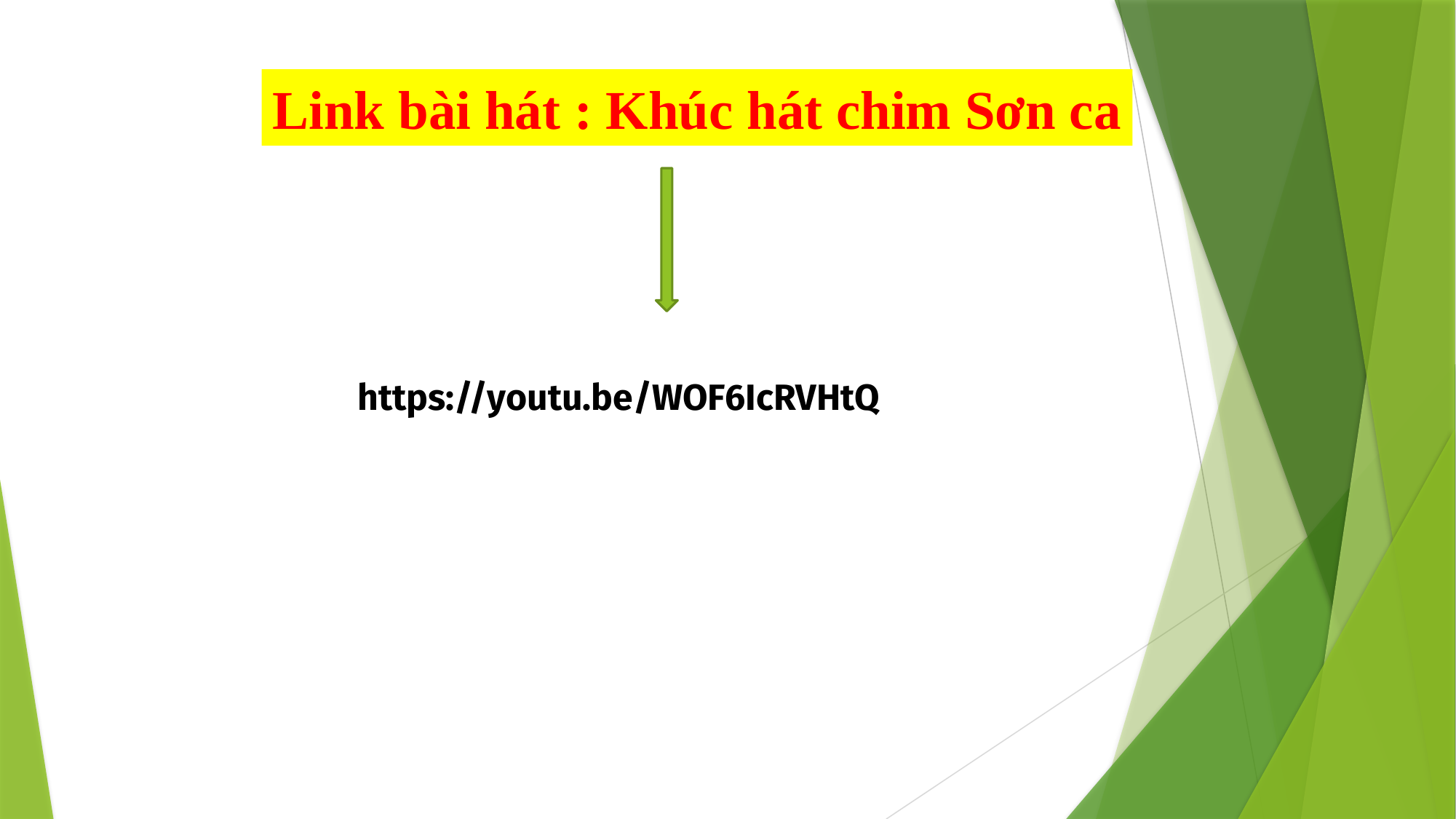

Link bài hát : Khúc hát chim Sơn ca

https://youtu.be/WOF6IcRVHtQ